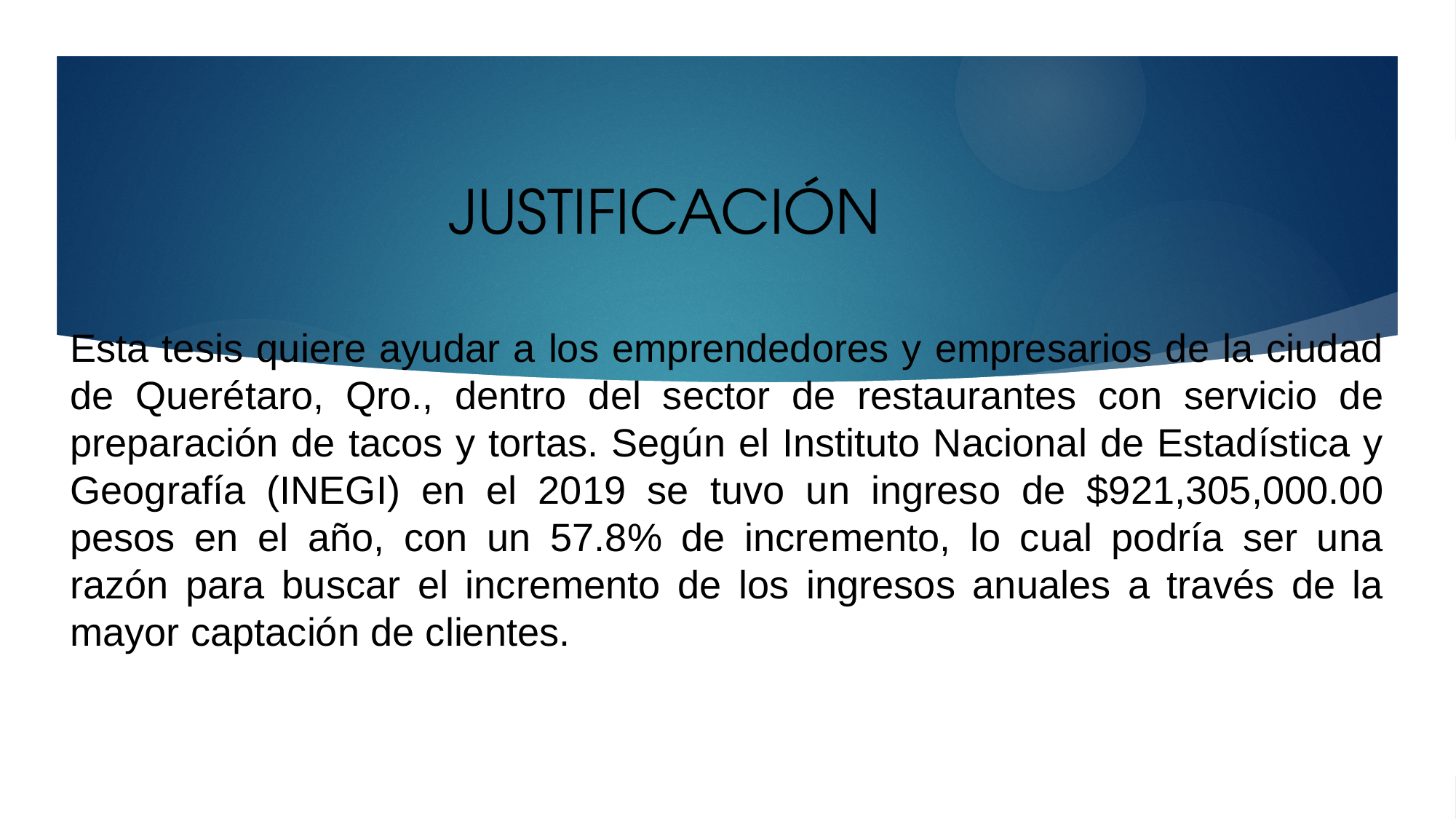

# JUSTIFICACIÓN
Esta tesis quiere ayudar a los emprendedores y empresarios de la ciudad de Querétaro, Qro., dentro del sector de restaurantes con servicio de preparación de tacos y tortas. Según el Instituto Nacional de Estadística y Geografía (INEGI) en el 2019 se tuvo un ingreso de $921,305,000.00 pesos en el año, con un 57.8% de incremento, lo cual podría ser una razón para buscar el incremento de los ingresos anuales a través de la mayor captación de clientes.